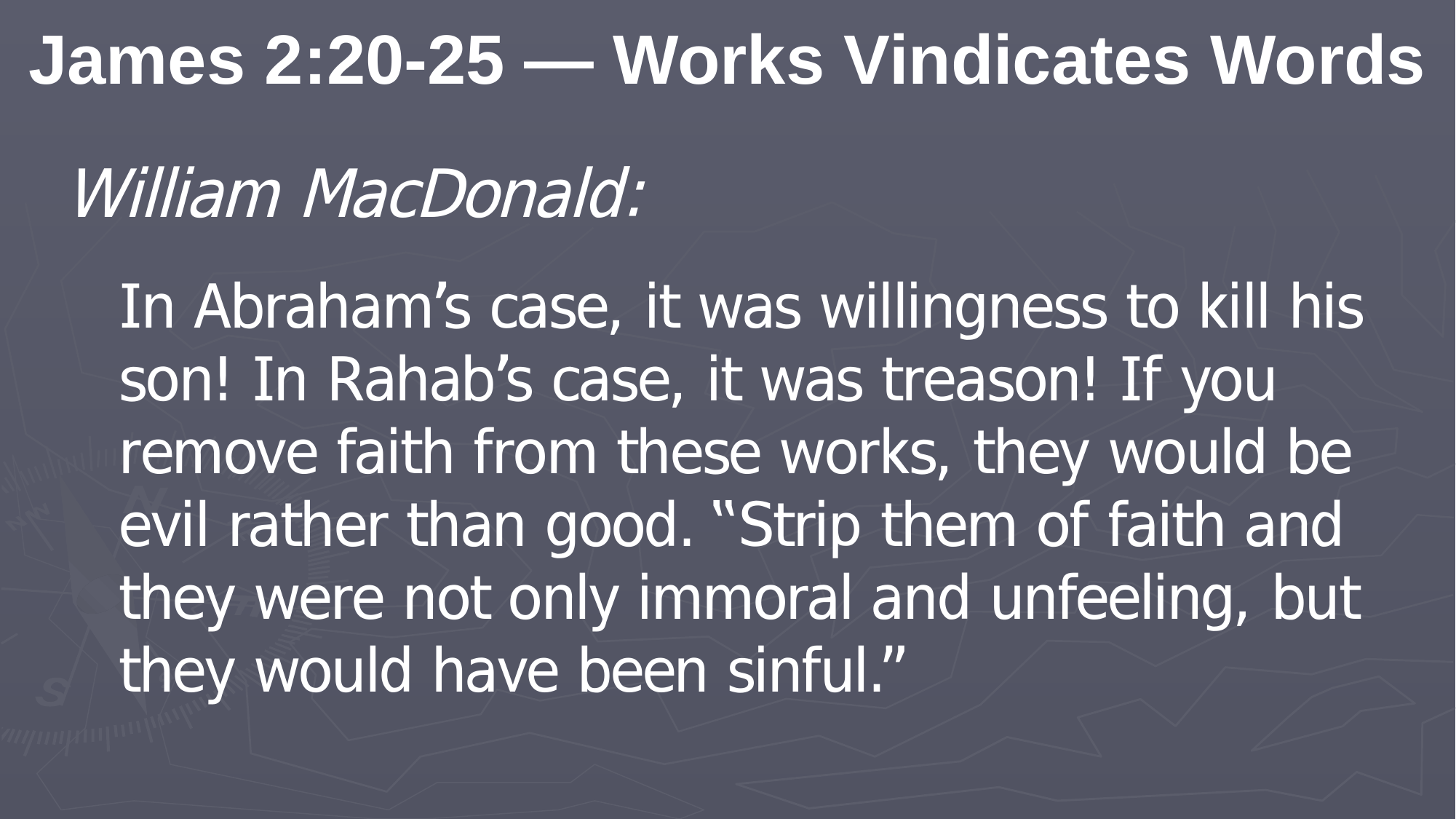

James 2:20-25 — Works Vindicates Words
William MacDonald:
In Abraham’s case, it was willingness to kill his son! In Rahab’s case, it was treason! If you remove faith from these works, they would be evil rather than good. “Strip them of faith and they were not only immoral and unfeeling, but they would have been sinful.”